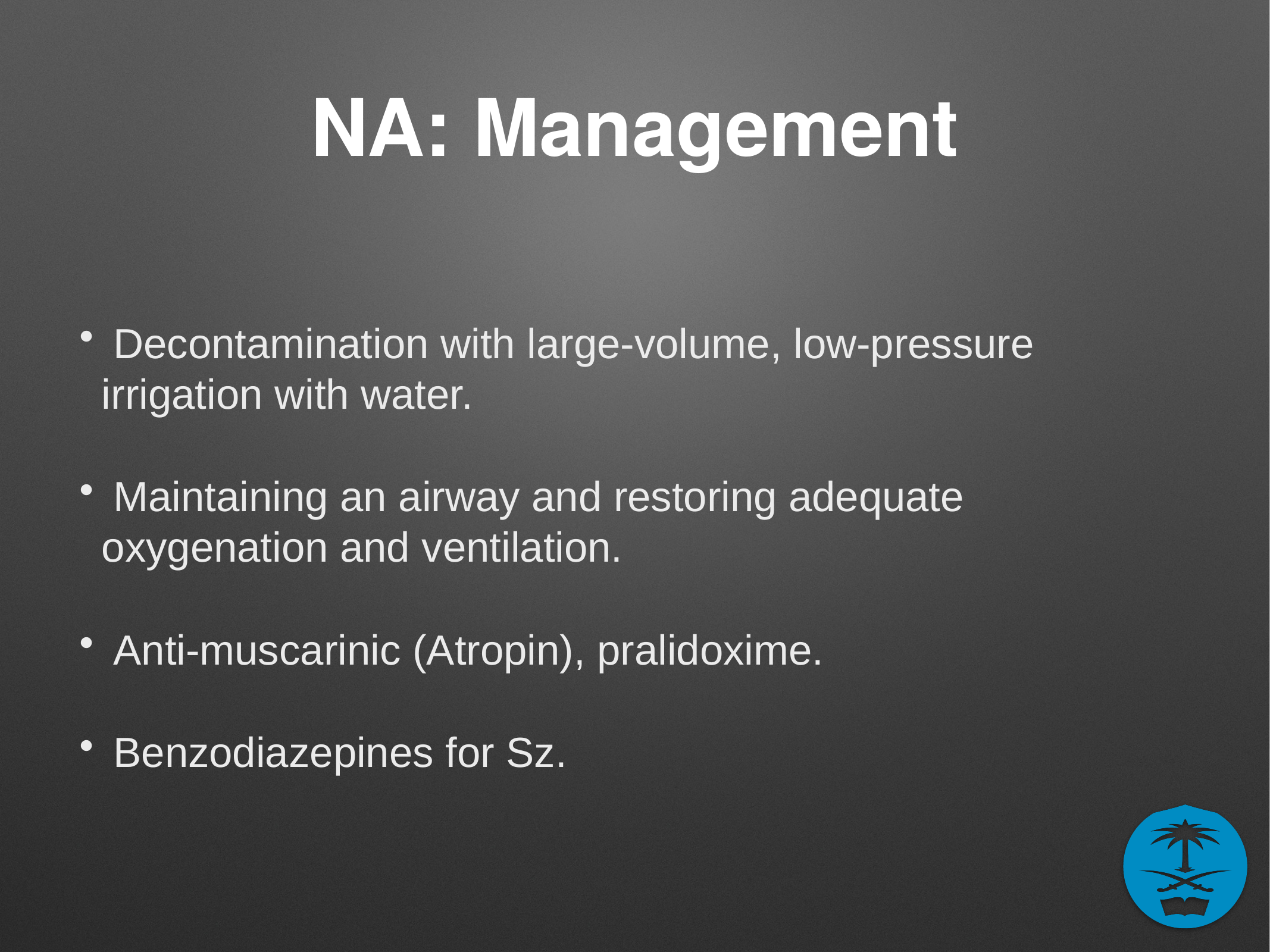

# NA: Management
 Decontamination with large-volume, low-pressure irrigation with water.
 Maintaining an airway and restoring adequate oxygenation and ventilation.
 Anti-muscarinic (Atropin), pralidoxime.
 Benzodiazepines for Sz.